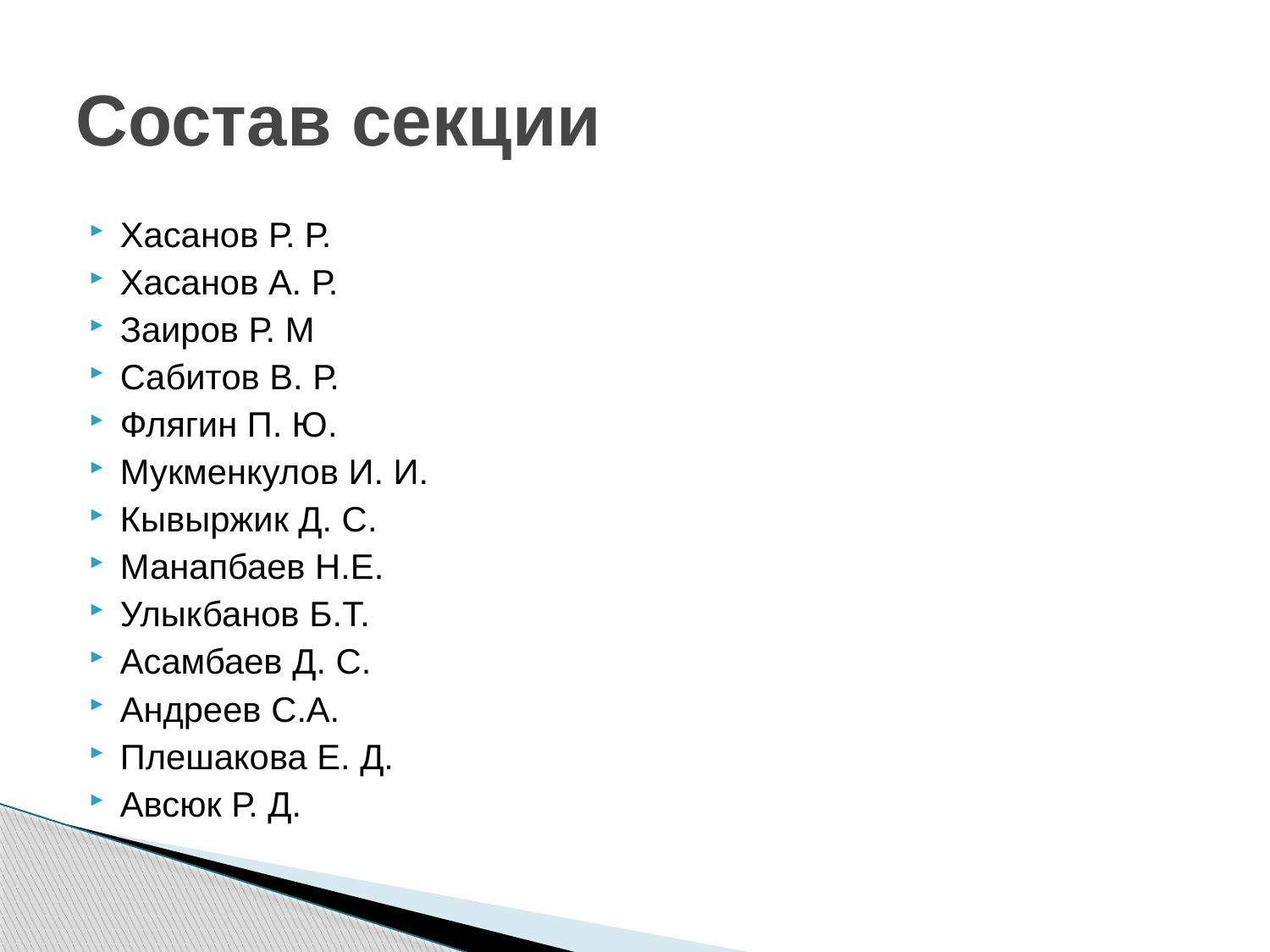

# Состав секции
Хасанов Р. Р.
Хасанов А. Р.
Заиров Р. М
Сабитов В. Р.
Флягин П. Ю.
Мукменкулов И. И.
Кывыржик Д. С.
Манапбаев Н.Е.
Улыкбанов Б.Т.
Асамбаев Д. С.
Андреев С.А.
Плешакова Е. Д.
Авсюк Р. Д.